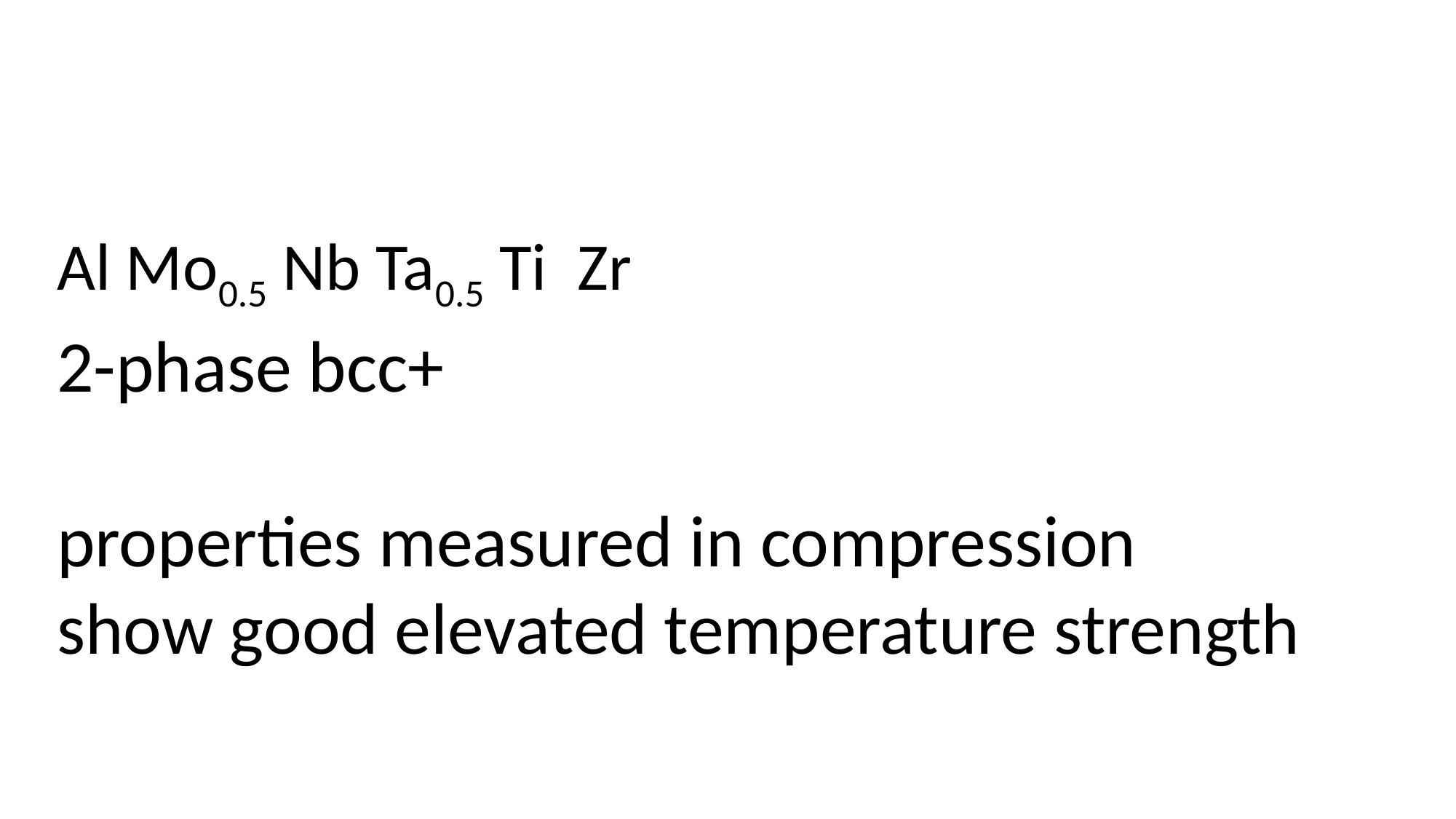

Al Mo0.5 Nb Ta0.5 Ti  Zr
2-phase bcc+

properties measured in compression
show good elevated temperature strength